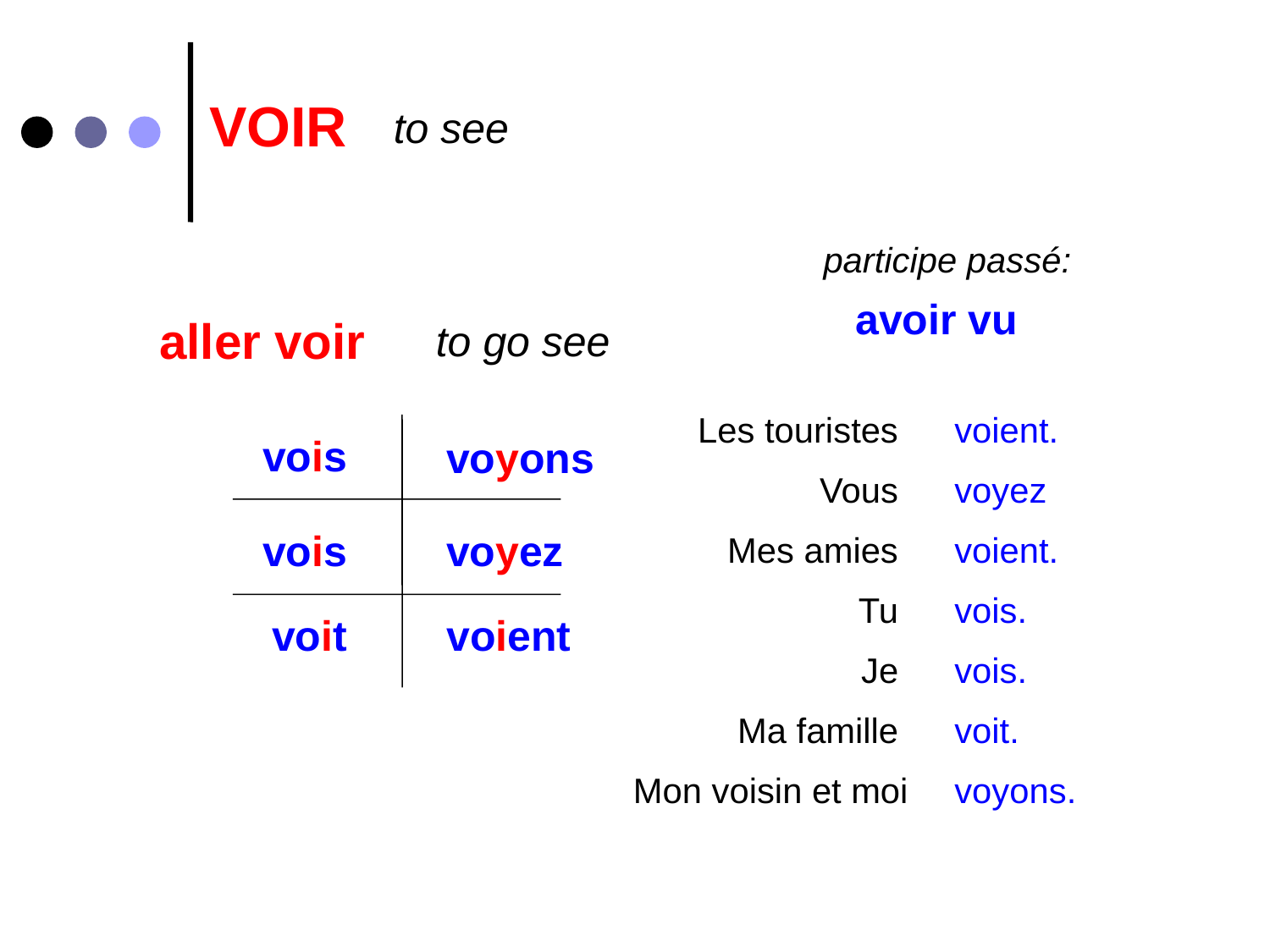

VOIR
to see
participe passé:
avoir vu
aller voir
to go see
Les touristes
Vous
Mes amies
Tu
Je
Ma famille
Mon voisin et moi
voient.
voyez
voient.
vois.
vois.
voit.
voyons.

vois
voyons

vois
voyez

voit
voient